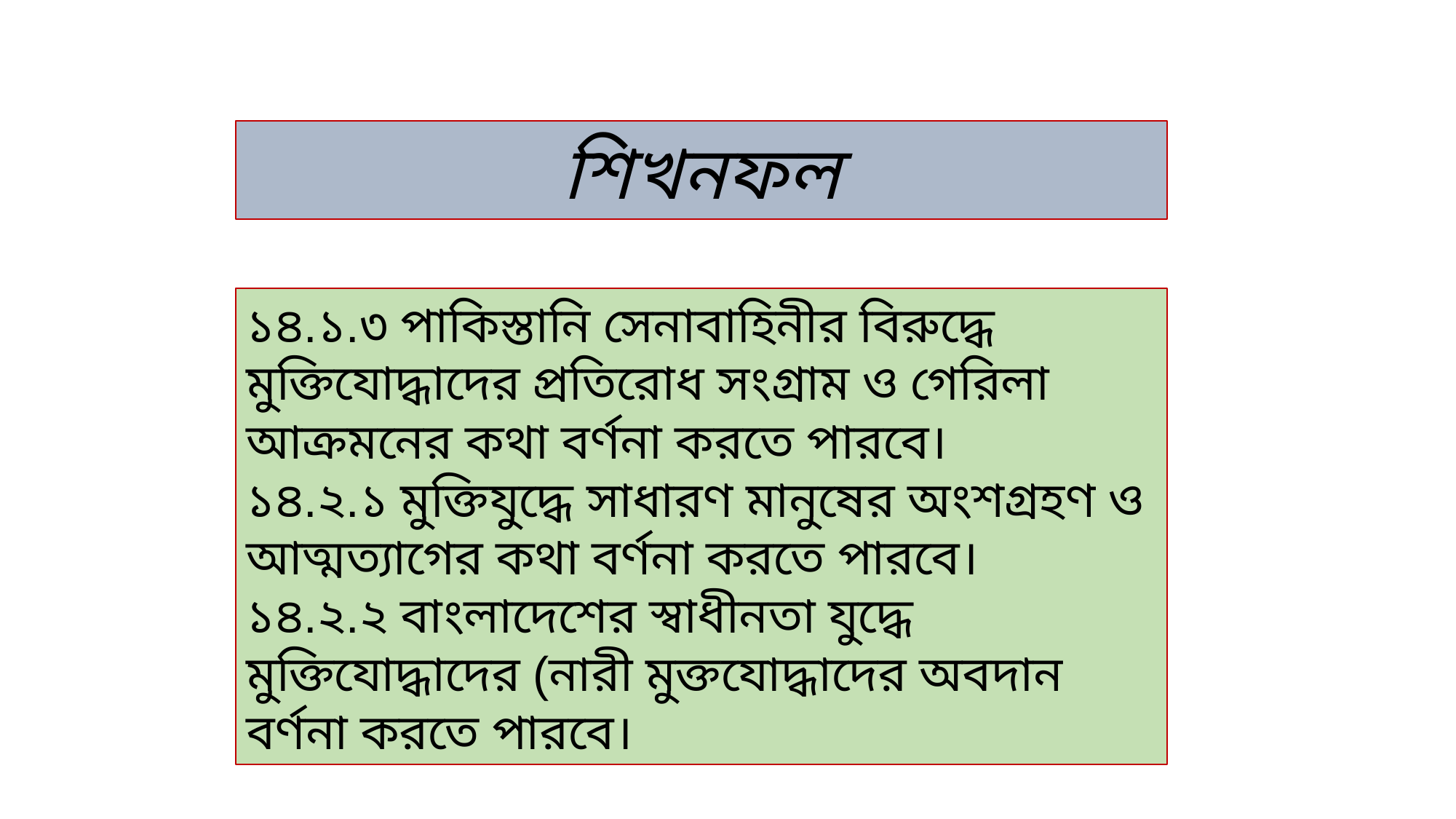

শিখনফল
১৪.১.৩ পাকিস্তানি সেনাবাহিনীর বিরুদ্ধে মুক্তিযোদ্ধাদের প্রতিরোধ সংগ্রাম ও গেরিলা আক্রমনের কথা বর্ণনা করতে পারবে।
১৪.২.১ মুক্তিযুদ্ধে সাধারণ মানুষের অংশগ্রহণ ও আত্মত্যাগের কথা বর্ণনা করতে পারবে।
১৪.২.২ বাংলাদেশের স্বাধীনতা যুদ্ধে মুক্তিযোদ্ধাদের (নারী মুক্তযোদ্ধাদের অবদান বর্ণনা করতে পারবে।